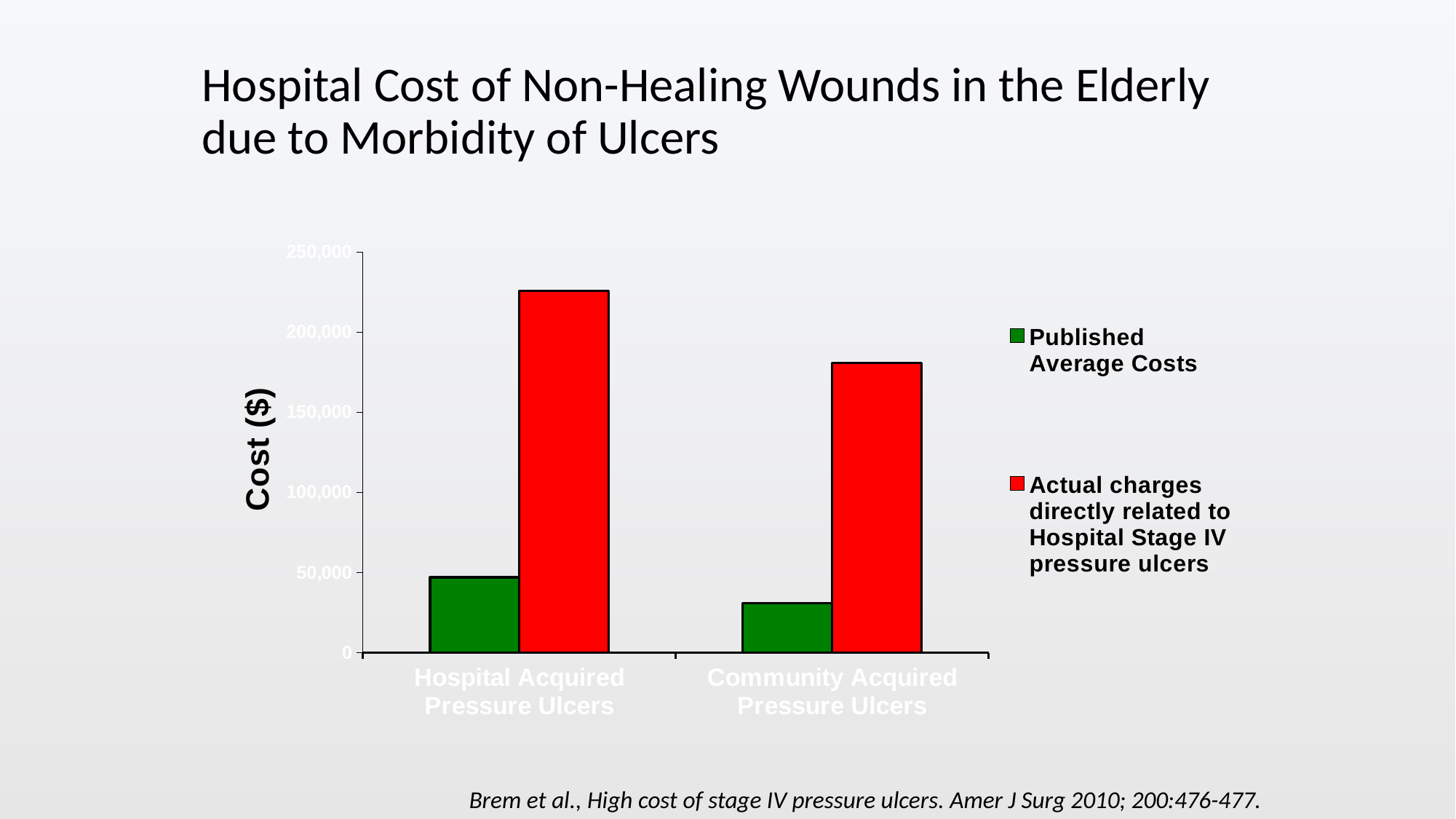

# Hospital Cost of Non-Healing Wounds in the Elderly due to Morbidity of Ulcers

### Chart

| Category | Published Average Costs | Actual charges directly related to Hospital Stage IV pressure ulcers |
|---|---|---|
| Hospital Acquired Pressure Ulcers | 47000.0 | 225615.0 |
| Community Acquired Pressure Ulcers | 31000.0 | 180693.0 |
Brem et al., High cost of stage IV pressure ulcers. Amer J Surg 2010; 200:476-477.